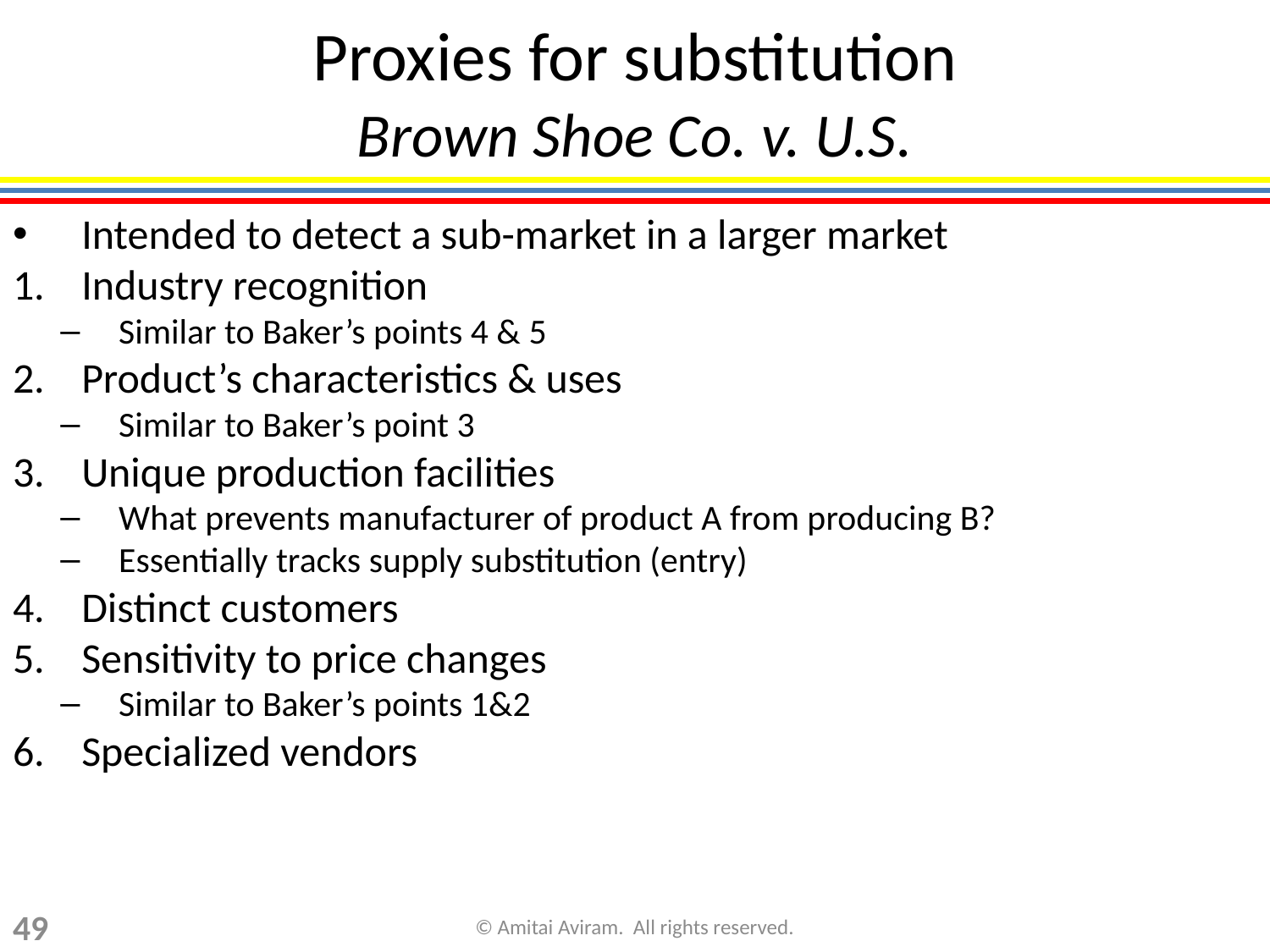

# Proxies for substitution Brown Shoe Co. v. U.S.
Intended to detect a sub-market in a larger market
Industry recognition
Similar to Baker’s points 4 & 5
Product’s characteristics & uses
Similar to Baker’s point 3
Unique production facilities
What prevents manufacturer of product A from producing B?
Essentially tracks supply substitution (entry)
Distinct customers
Sensitivity to price changes
Similar to Baker’s points 1&2
Specialized vendors
49
© Amitai Aviram.  All rights reserved.